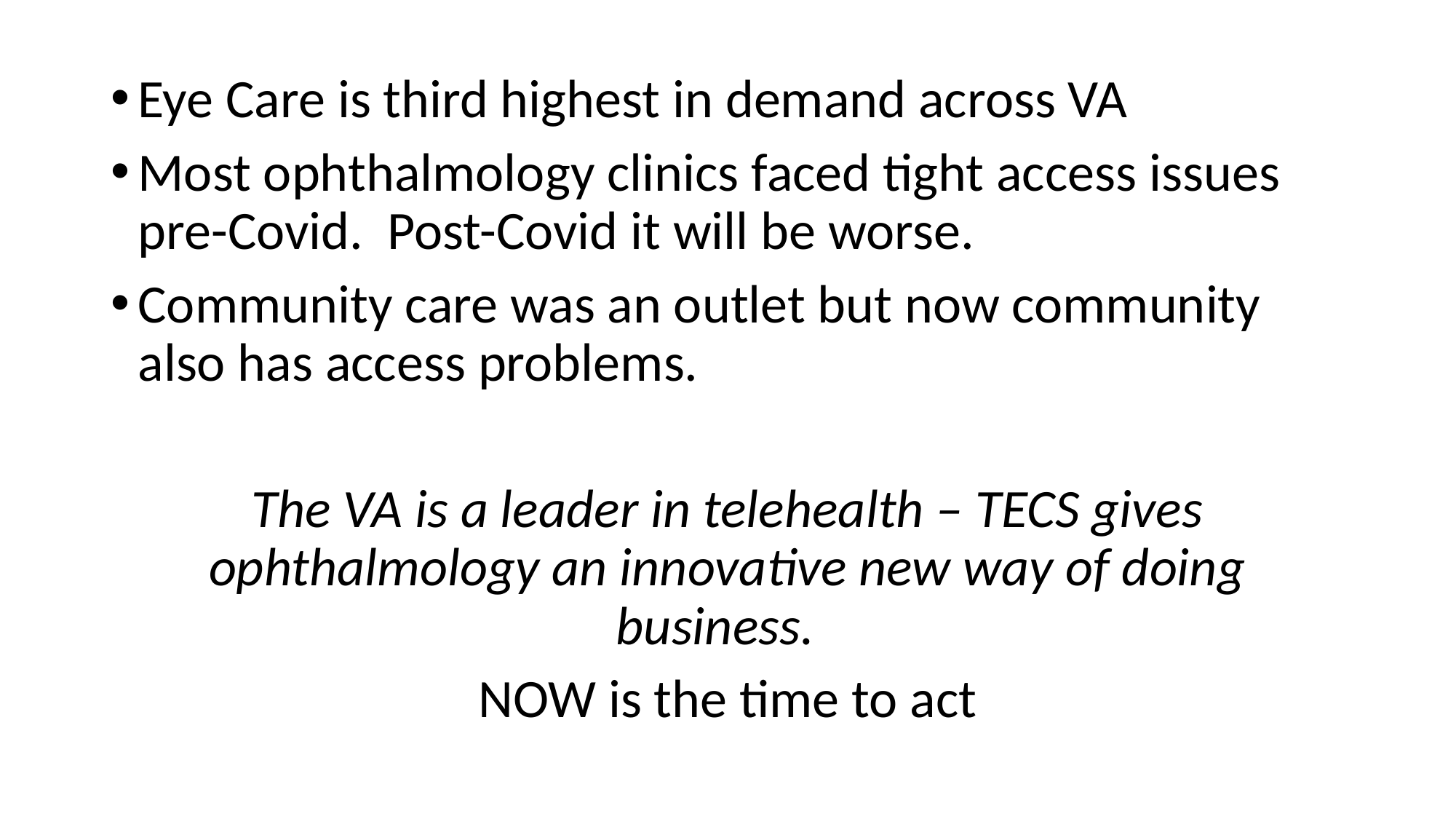

Eye Care is third highest in demand across VA
Most ophthalmology clinics faced tight access issues pre-Covid.  Post-Covid it will be worse.
Community care was an outlet but now community also has access problems.

The VA is a leader in telehealth – TECS gives ophthalmology an innovative new way of doing business.
NOW is the time to act